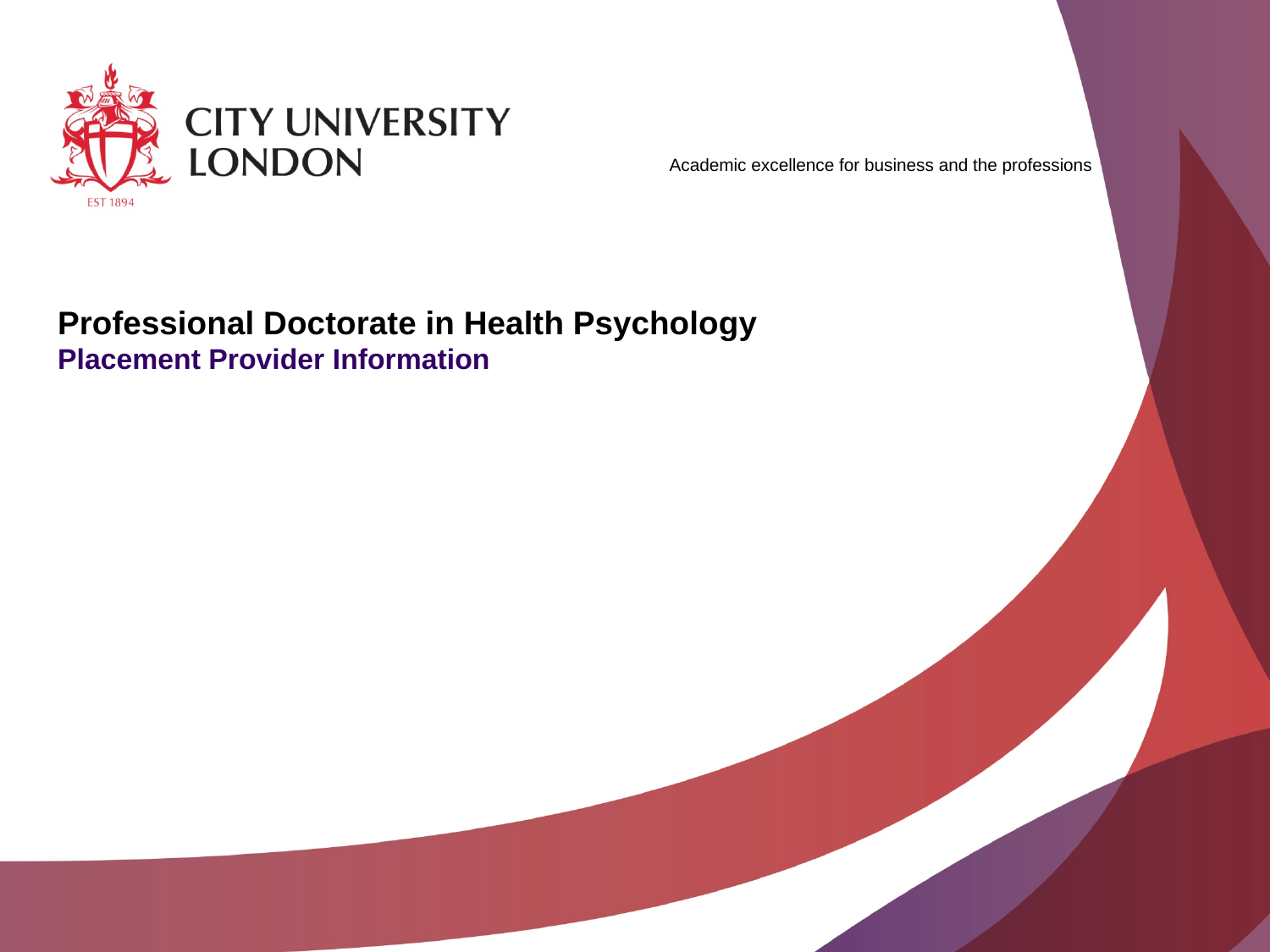

# Professional Doctorate in Health Psychology Placement Provider Information